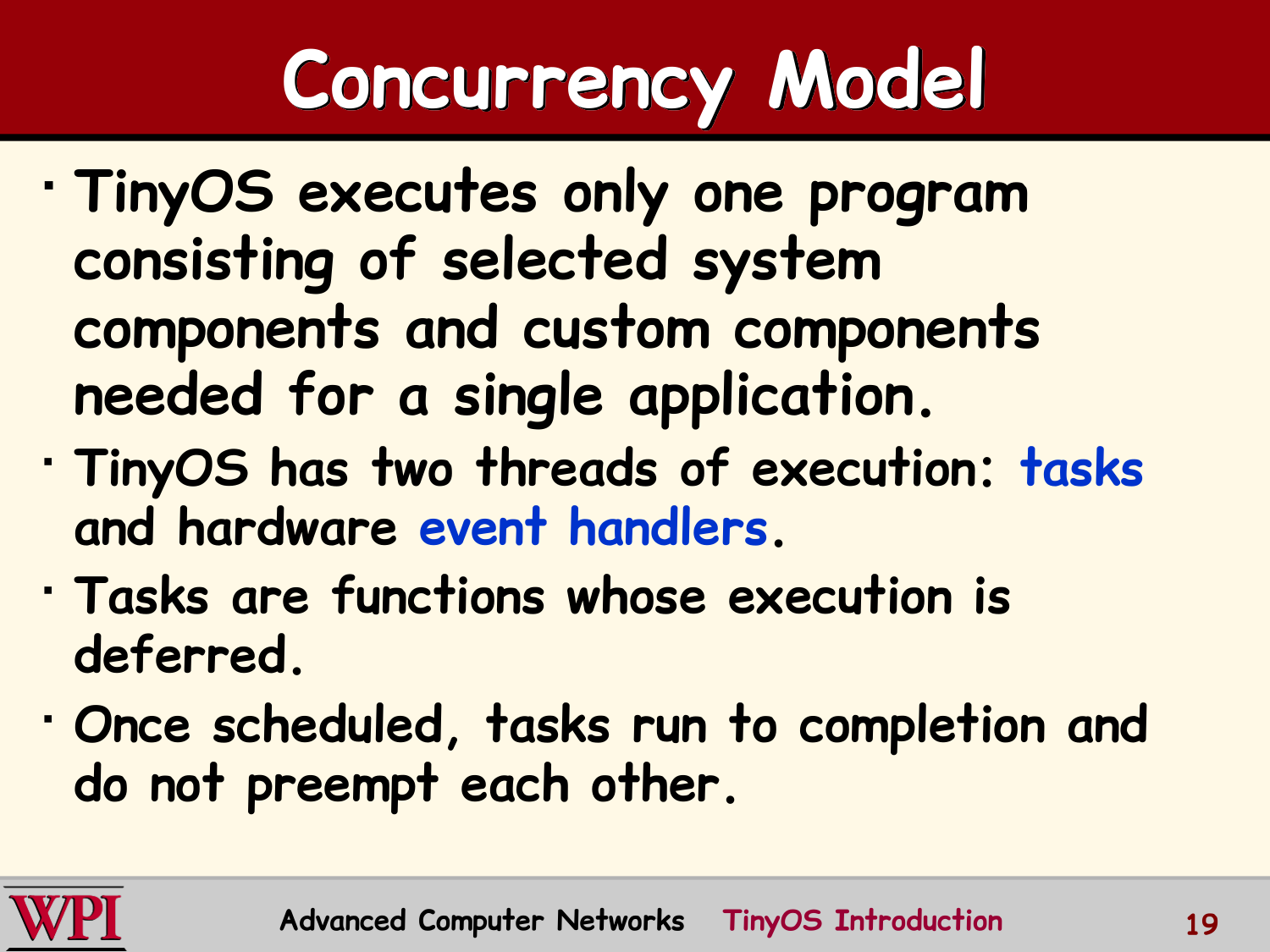

# Concurrency Model
TinyOS executes only one program consisting of selected system components and custom components needed for a single application.
TinyOS has two threads of execution: tasks and hardware event handlers.
Tasks are functions whose execution is deferred.
Once scheduled, tasks run to completion and do not preempt each other.
Advanced Computer Networks   TinyOS Introduction
19